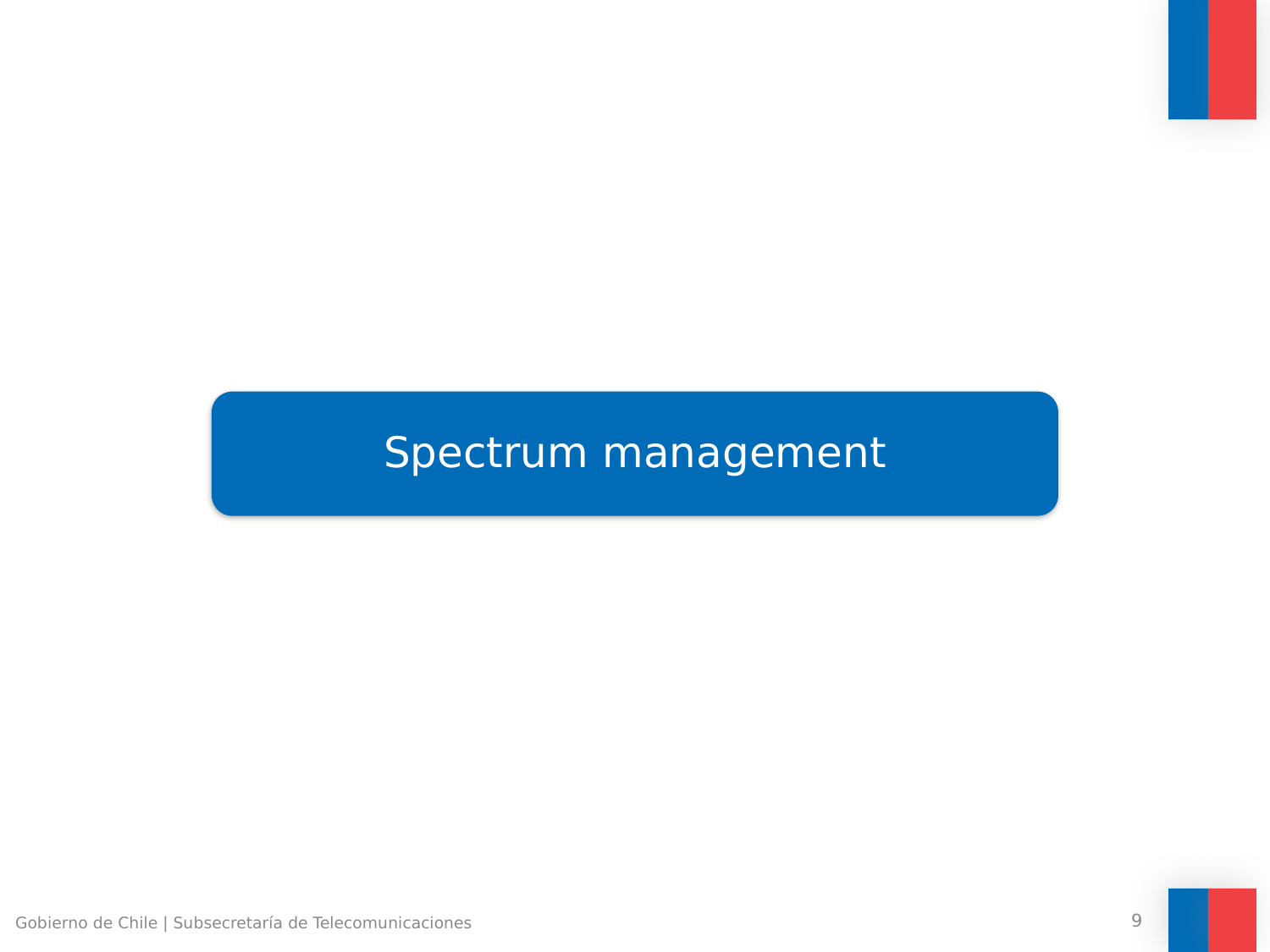

Spectrum management
Gobierno de Chile | Subsecretaría de Telecomunicaciones
9